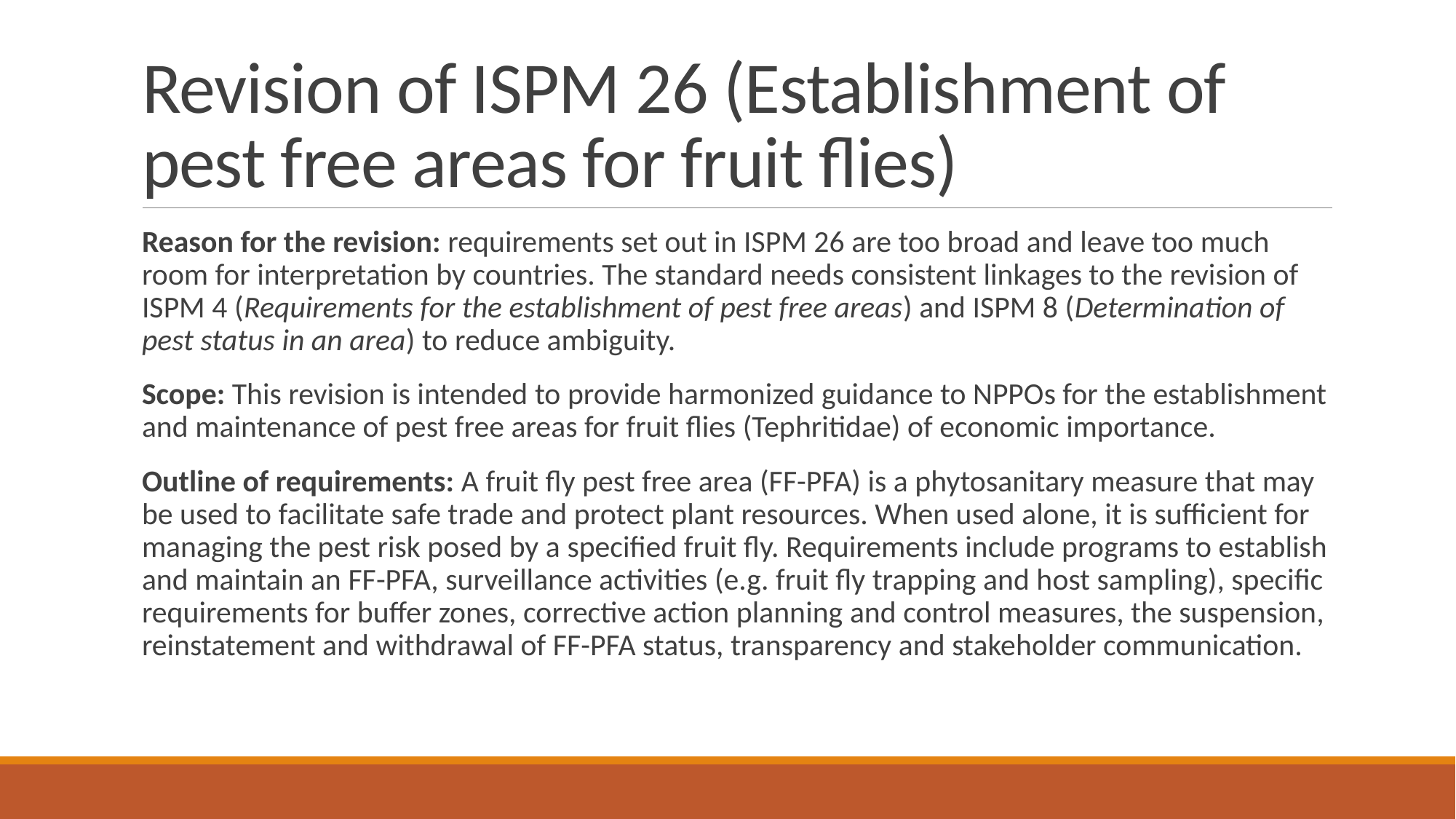

# Revision of ISPM 26 (Establishment of pest free areas for fruit flies)
Reason for the revision: requirements set out in ISPM 26 are too broad and leave too much room for interpretation by countries. The standard needs consistent linkages to the revision of ISPM 4 (Requirements for the establishment of pest free areas) and ISPM 8 (Determination of pest status in an area) to reduce ambiguity.
Scope: This revision is intended to provide harmonized guidance to NPPOs for the establishment and maintenance of pest free areas for fruit flies (Tephritidae) of economic importance.
Outline of requirements: A fruit fly pest free area (FF-PFA) is a phytosanitary measure that may be used to facilitate safe trade and protect plant resources. When used alone, it is sufficient for managing the pest risk posed by a specified fruit fly. Requirements include programs to establish and maintain an FF-PFA, surveillance activities (e.g. fruit fly trapping and host sampling), specific requirements for buffer zones, corrective action planning and control measures, the suspension, reinstatement and withdrawal of FF-PFA status, transparency and stakeholder communication.